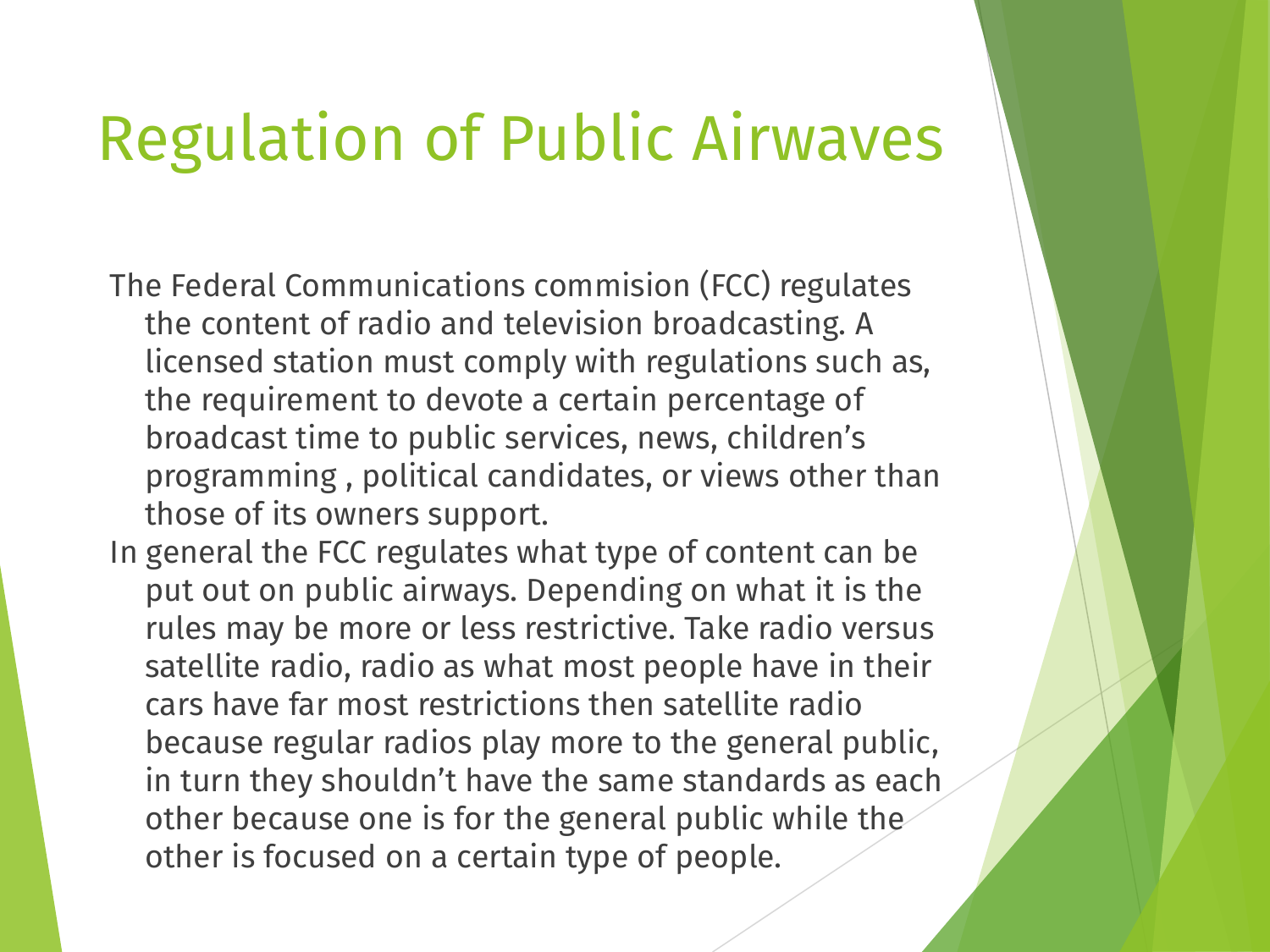

# Regulation of Public Airwaves
The Federal Communications commision (FCC) regulates the content of radio and television broadcasting. A licensed station must comply with regulations such as, the requirement to devote a certain percentage of broadcast time to public services, news, children’s programming , political candidates, or views other than those of its owners support.
In general the FCC regulates what type of content can be put out on public airways. Depending on what it is the rules may be more or less restrictive. Take radio versus satellite radio, radio as what most people have in their cars have far most restrictions then satellite radio because regular radios play more to the general public, in turn they shouldn’t have the same standards as each other because one is for the general public while the other is focused on a certain type of people.